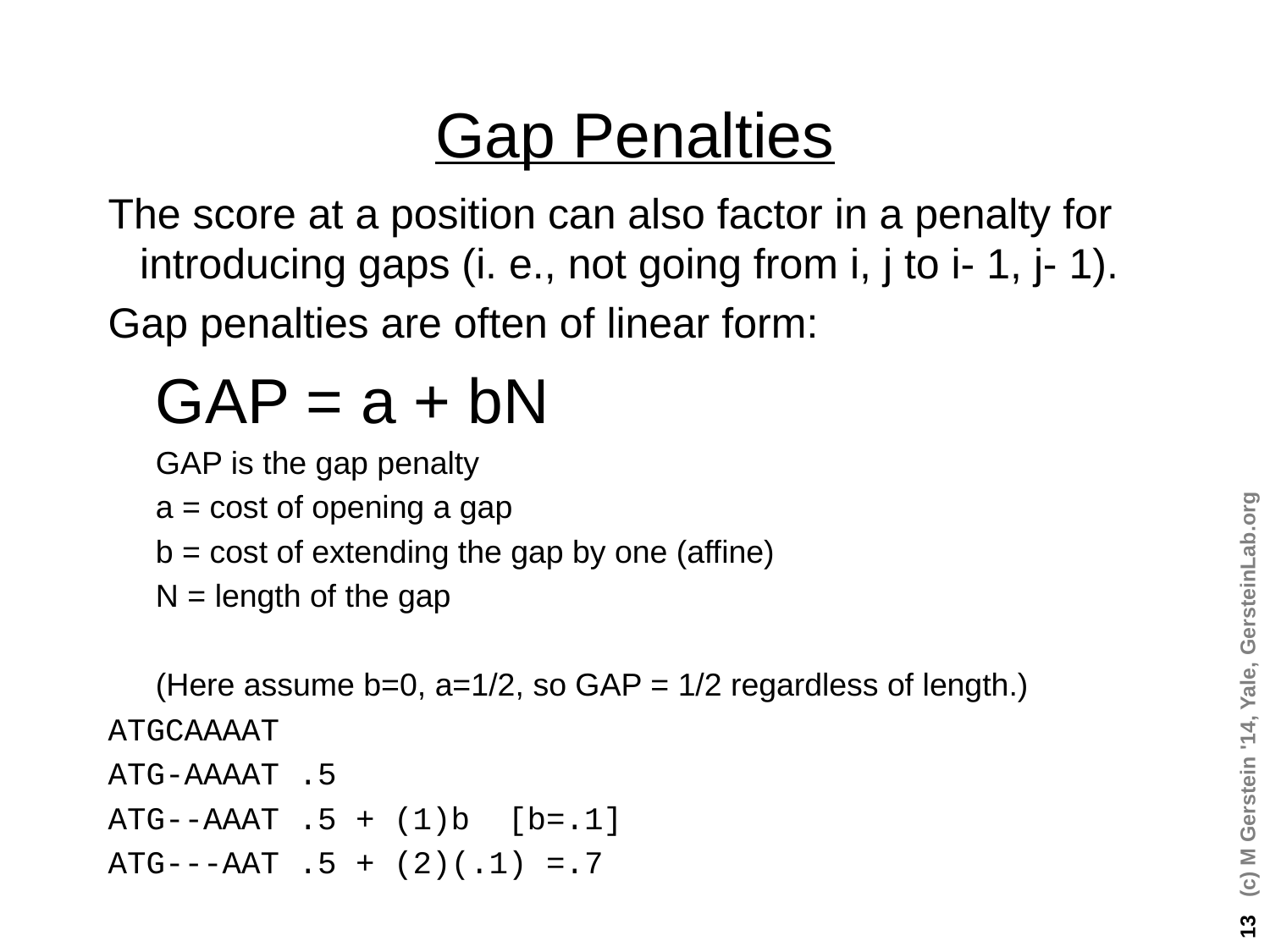

# Gap Penalties
The score at a position can also factor in a penalty for introducing gaps (i. e., not going from i, j to i- 1, j- 1).
Gap penalties are often of linear form:
GAP = a + bN
GAP is the gap penalty
a = cost of opening a gap
b = cost of extending the gap by one (affine)
N = length of the gap

(Here assume b=0, a=1/2, so GAP = 1/2 regardless of length.)
ATGCAAAAT
ATG-AAAAT .5
ATG--AAAT .5 + (1)b  [b=.1]
ATG---AAT .5 + (2)(.1) =.7